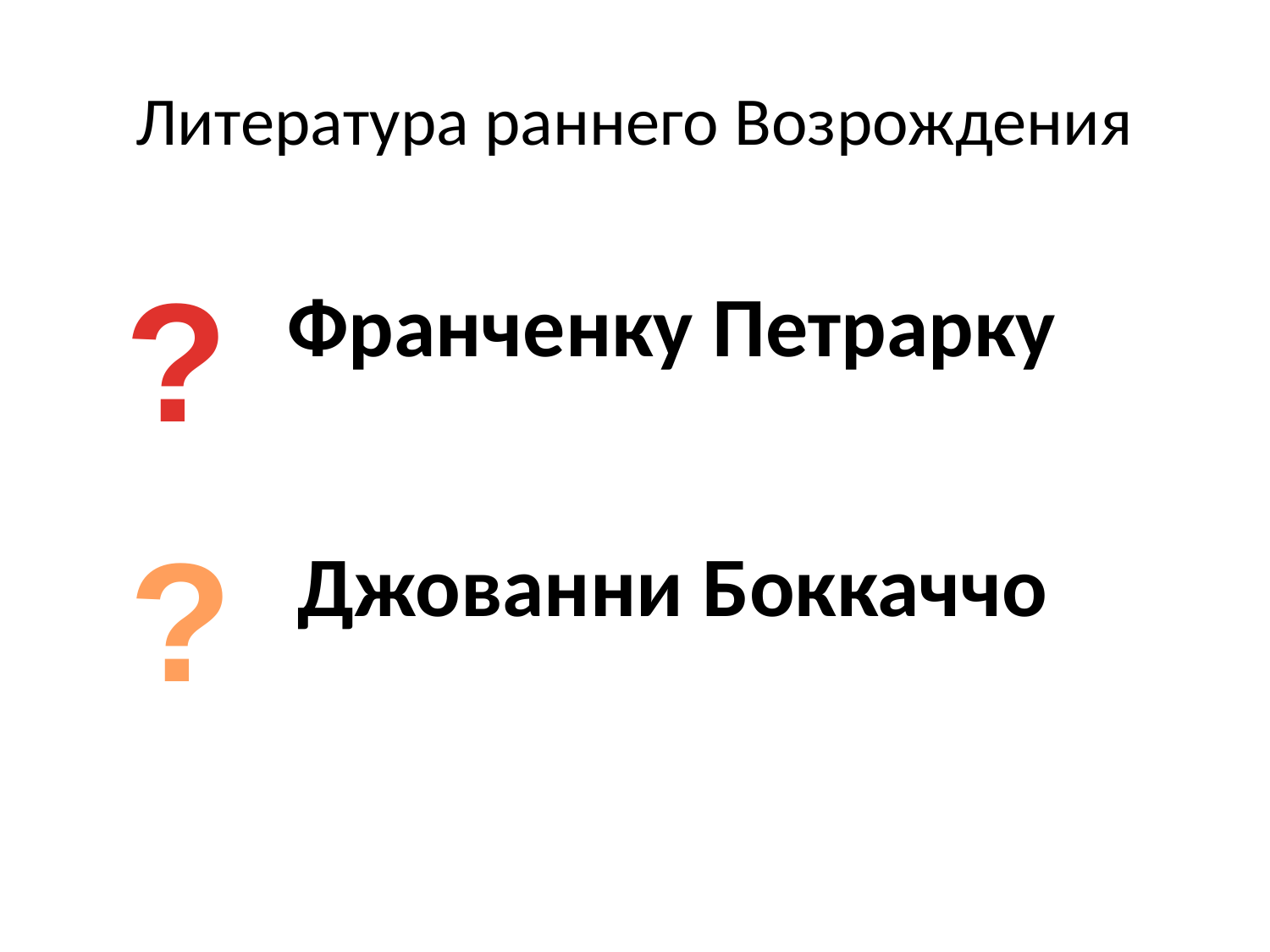

# Литература раннего Возрождения
?
Франченку Петрарку
?
Джованни Боккаччо